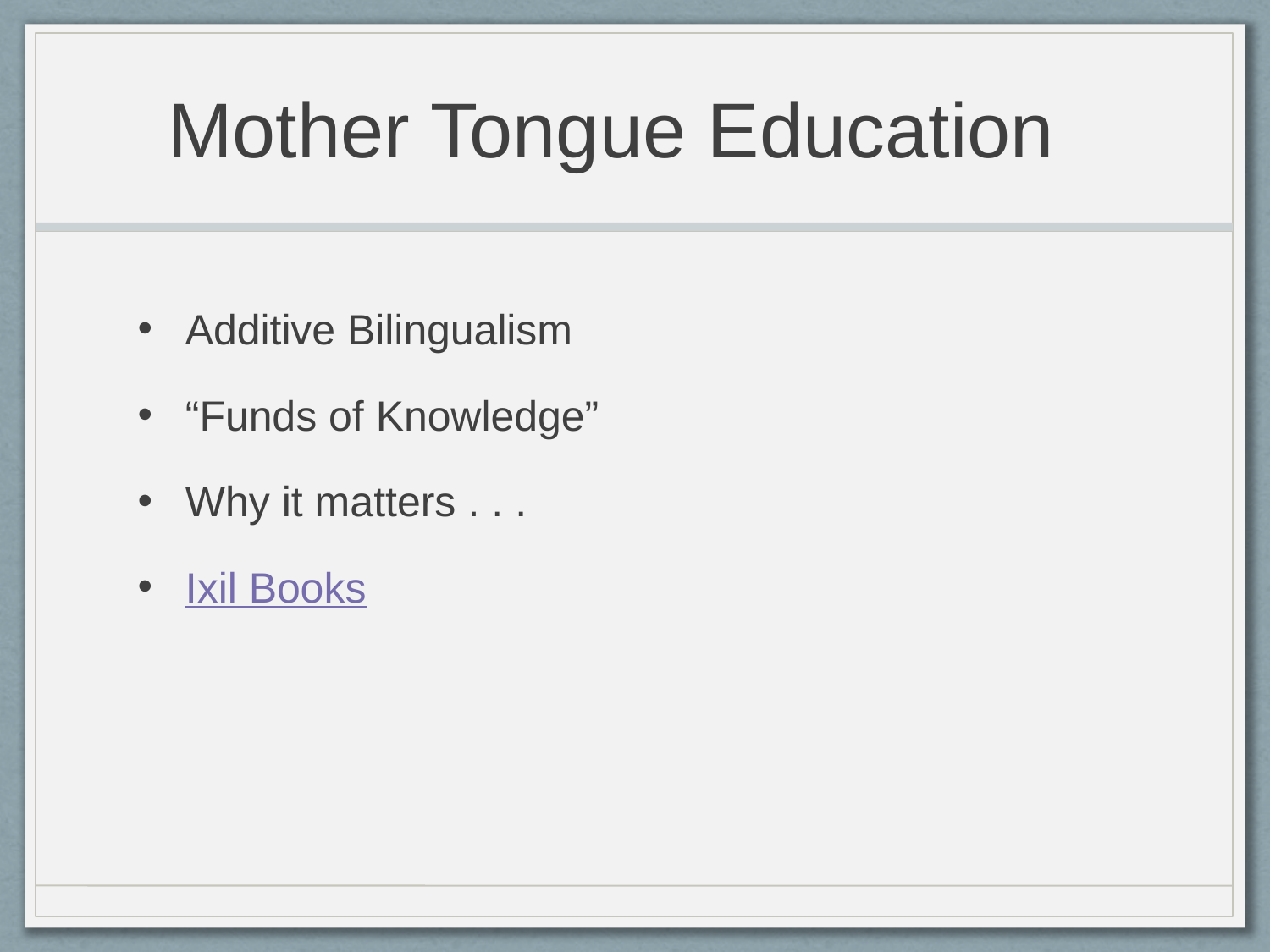

# Mother Tongue Education
Additive Bilingualism
“Funds of Knowledge”
Why it matters . . .
Ixil Books